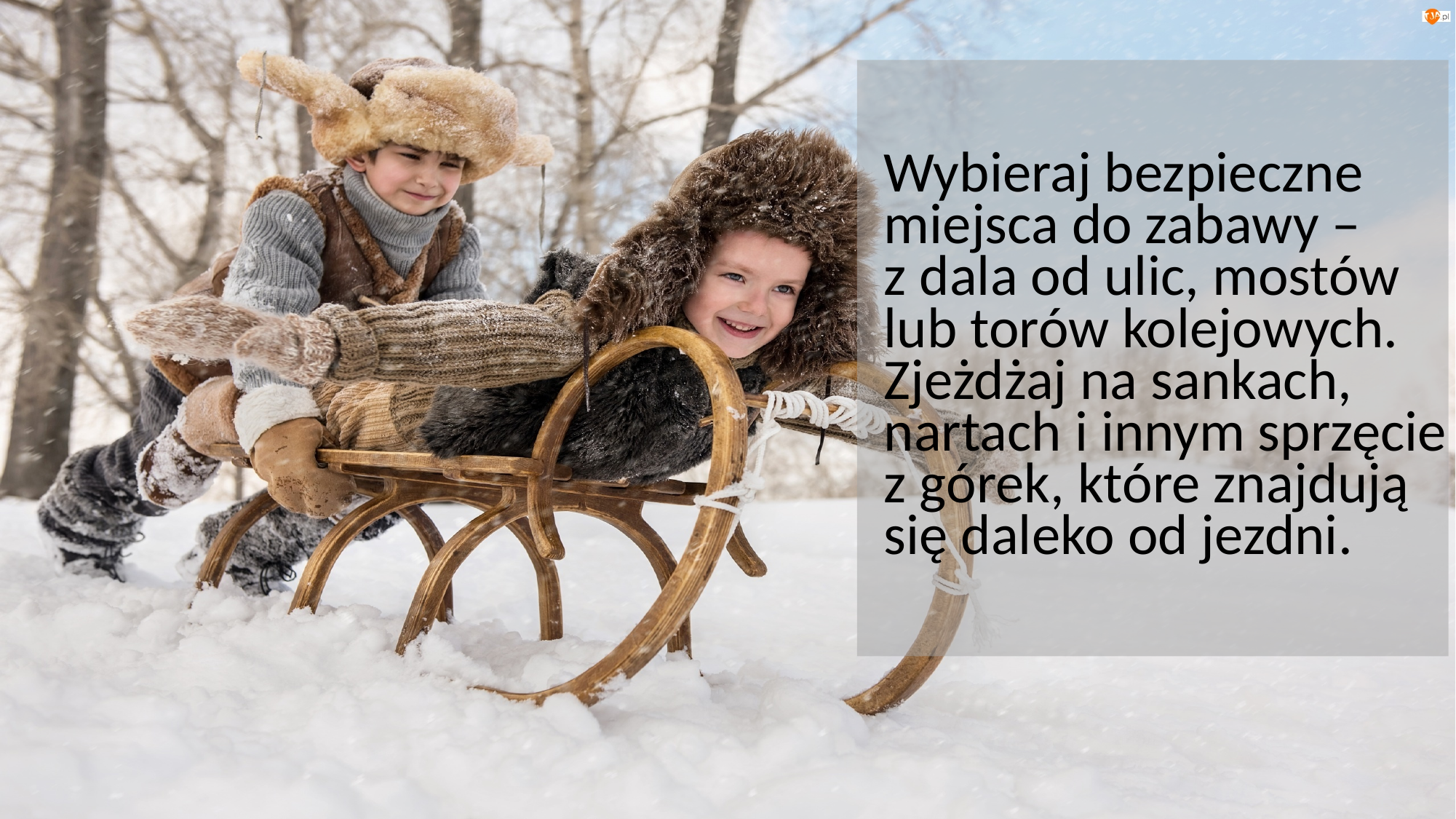

# Wybieraj bezpieczne miejsca do zabawy – z dala od ulic, mostów lub torów kolejowych. Zjeżdżaj na sankach, nartach i innym sprzęcie z górek, które znajdują się daleko od jezdni.